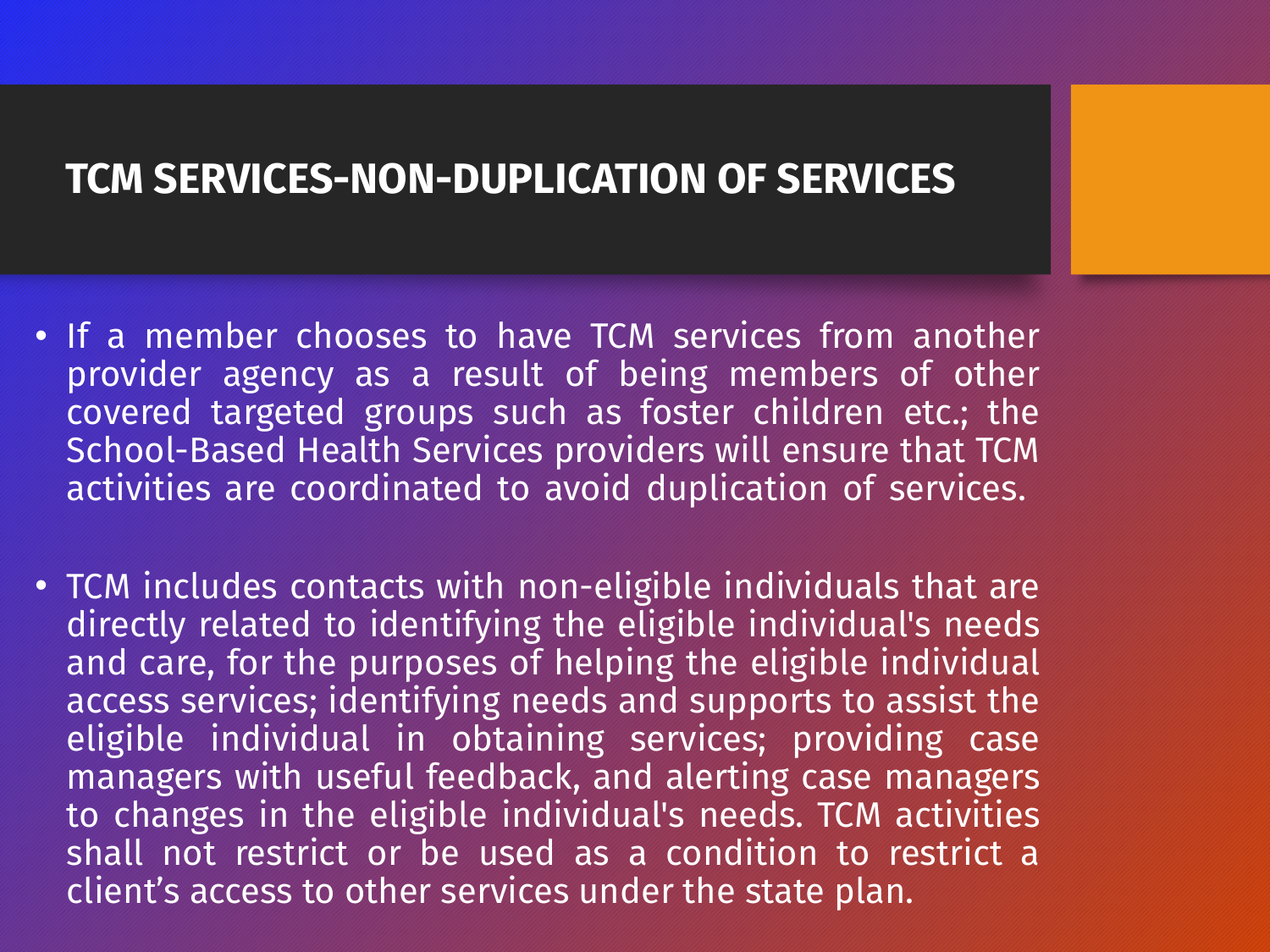

# TCM SERVICES-NON-DUPLICATION OF SERVICES
If a member chooses to have TCM services from another provider agency as a result of being members of other covered targeted groups such as foster children etc.; the School-Based Health Services providers will ensure that TCM activities are coordinated to avoid duplication of services.
TCM includes contacts with non-eligible individuals that are directly related to identifying the eligible individual's needs and care, for the purposes of helping the eligible individual access services; identifying needs and supports to assist the eligible individual in obtaining services; providing case managers with useful feedback, and alerting case managers to changes in the eligible individual's needs. TCM activities shall not restrict or be used as a condition to restrict a client’s access to other services under the state plan.